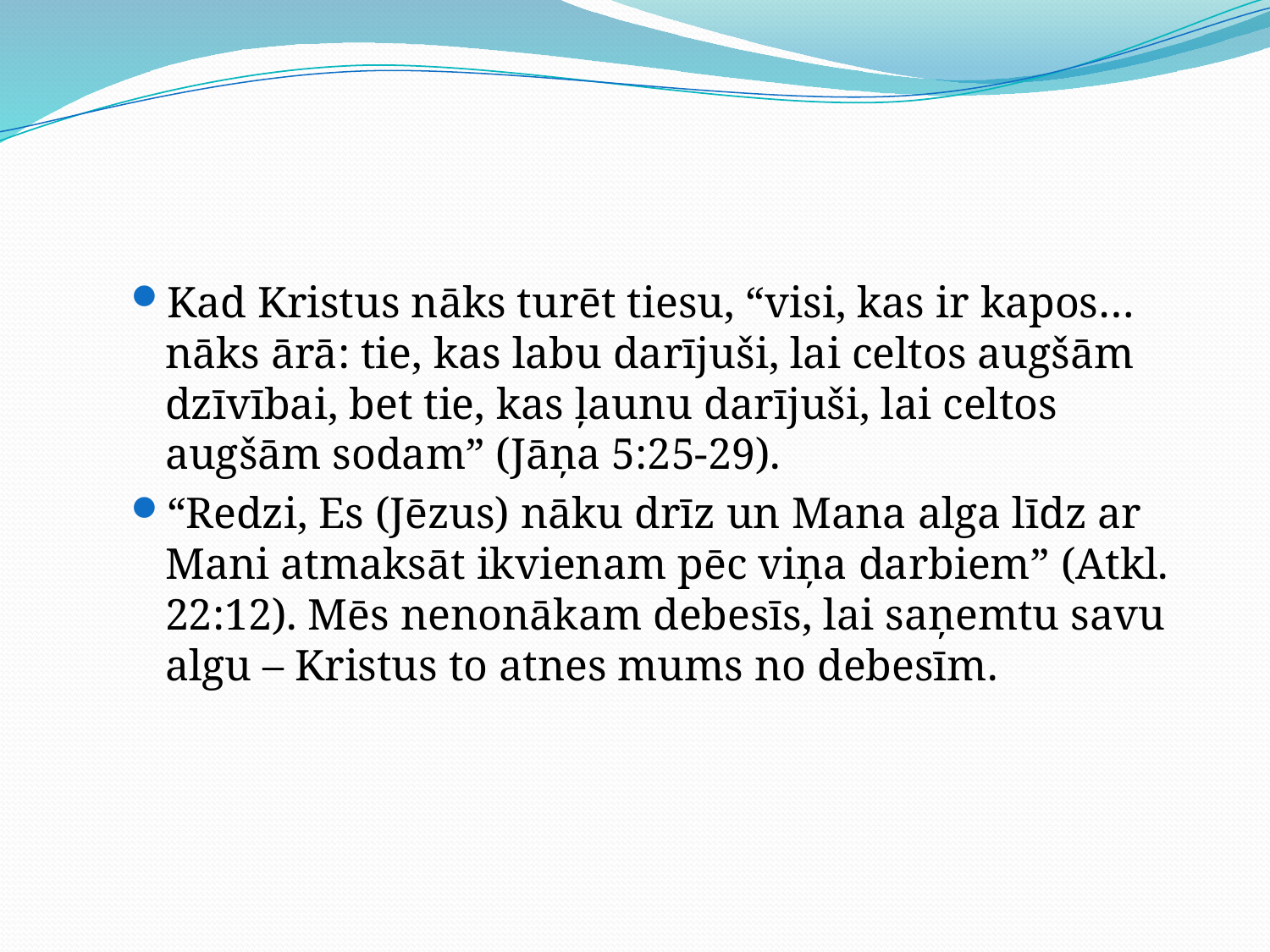

#
Kad Kristus nāks turēt tiesu, “visi, kas ir kapos… nāks ārā: tie, kas labu darījuši, lai celtos augšām dzīvībai, bet tie, kas ļaunu darījuši, lai celtos augšām sodam” (Jāņa 5:25-29).
“Redzi, Es (Jēzus) nāku drīz un Mana alga līdz ar Mani atmaksāt ikvienam pēc viņa darbiem” (Atkl. 22:12). Mēs nenonākam debesīs, lai saņemtu savu algu – Kristus to atnes mums no debesīm.